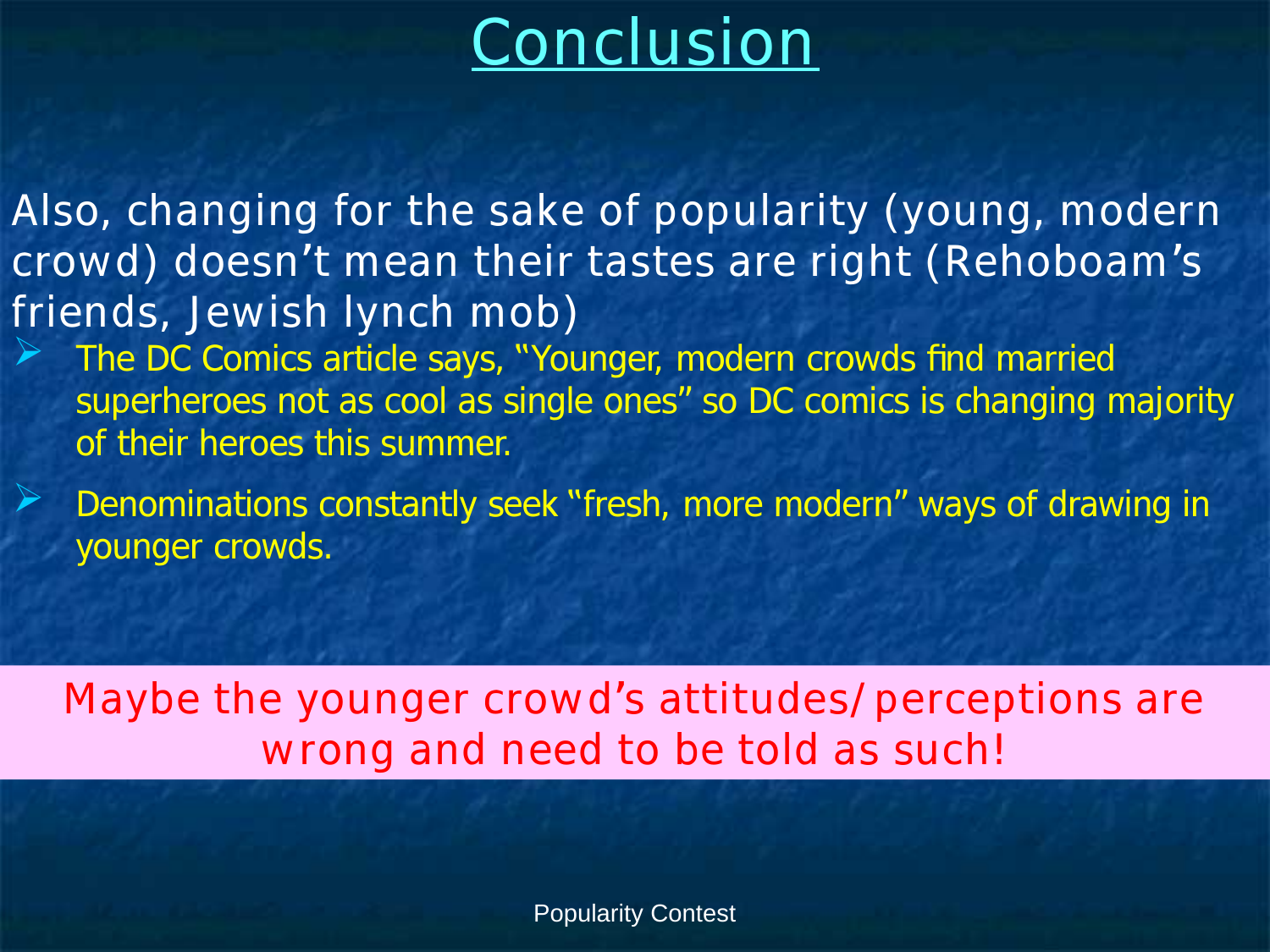

# Conclusion
Also, changing for the sake of popularity (young, modern
crowd) doesn’t mean their tastes are right (Rehoboam’s
friends, Jewish lynch mob)
The DC Comics article says, “Younger, modern crowds find married superheroes not as cool as single ones” so DC comics is changing majority of their heroes this summer.
Denominations constantly seek “fresh, more modern” ways of drawing in younger crowds.
Maybe the younger crowd’s attitudes/perceptions are
wrong and need to be told as such!
Popularity Contest